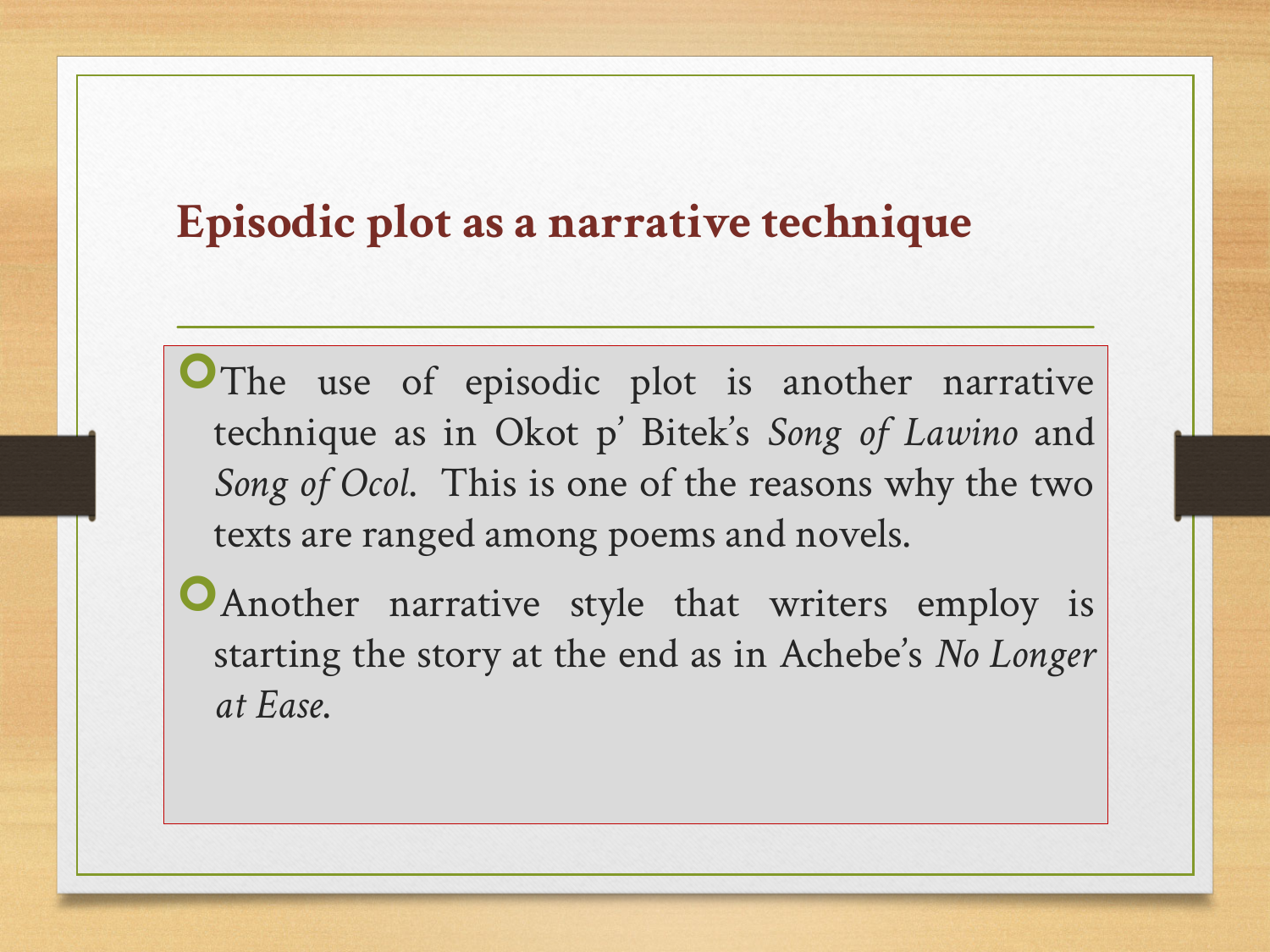

# Episodic plot as a narrative technique
The use of episodic plot is another narrative technique as in Okot p’ Bitek’s Song of Lawino and Song of Ocol.  This is one of the reasons why the two texts are ranged among poems and novels.
Another narrative style that writers employ is starting the story at the end as in Achebe’s No Longer at Ease.